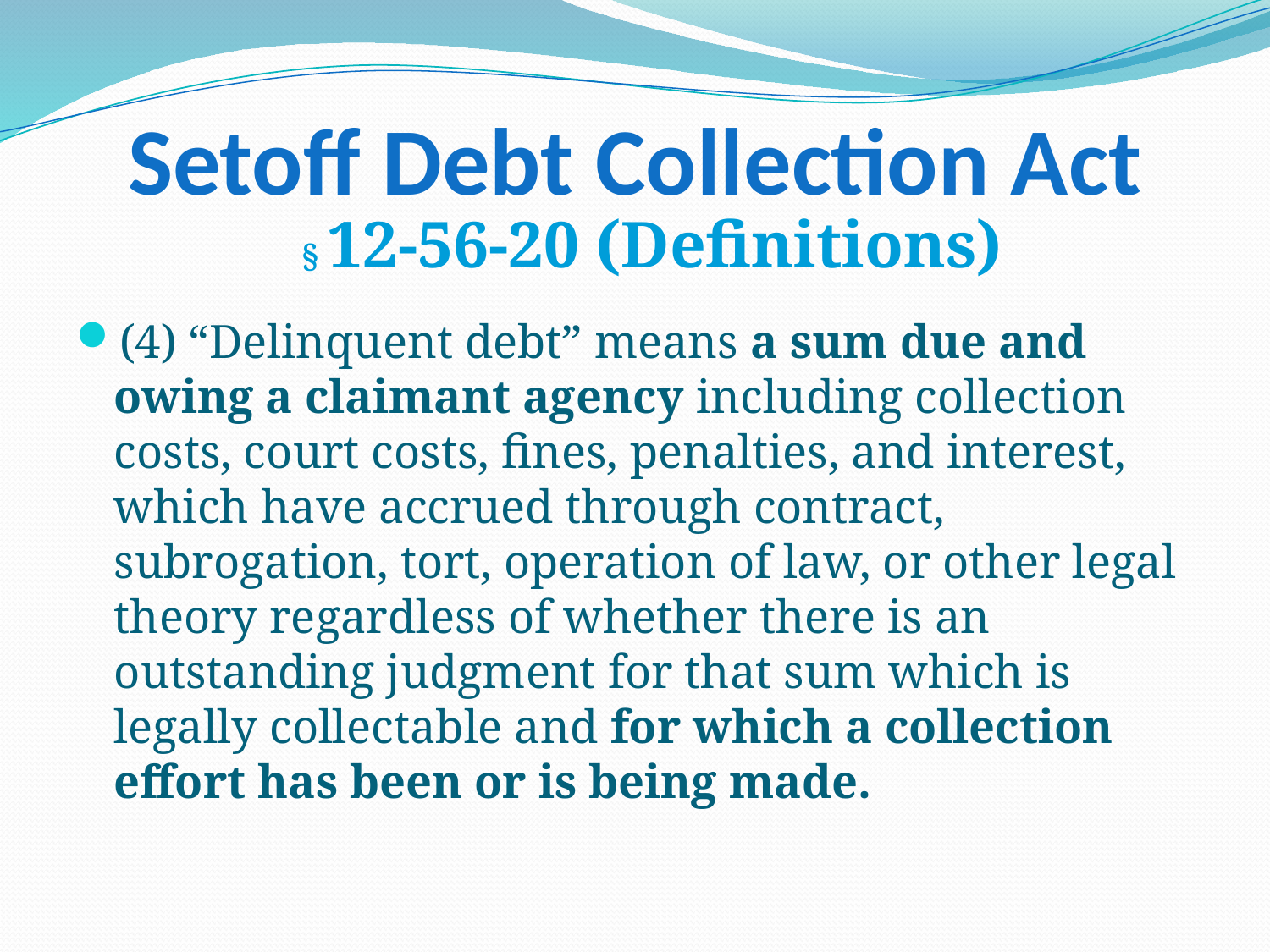

# Setoff Debt Collection Act
§ 12-56-20 (Definitions)
(4) “Delinquent debt” means a sum due and owing a claimant agency including collection costs, court costs, fines, penalties, and interest, which have accrued through contract, subrogation, tort, operation of law, or other legal theory regardless of whether there is an outstanding judgment for that sum which is legally collectable and for which a collection effort has been or is being made.